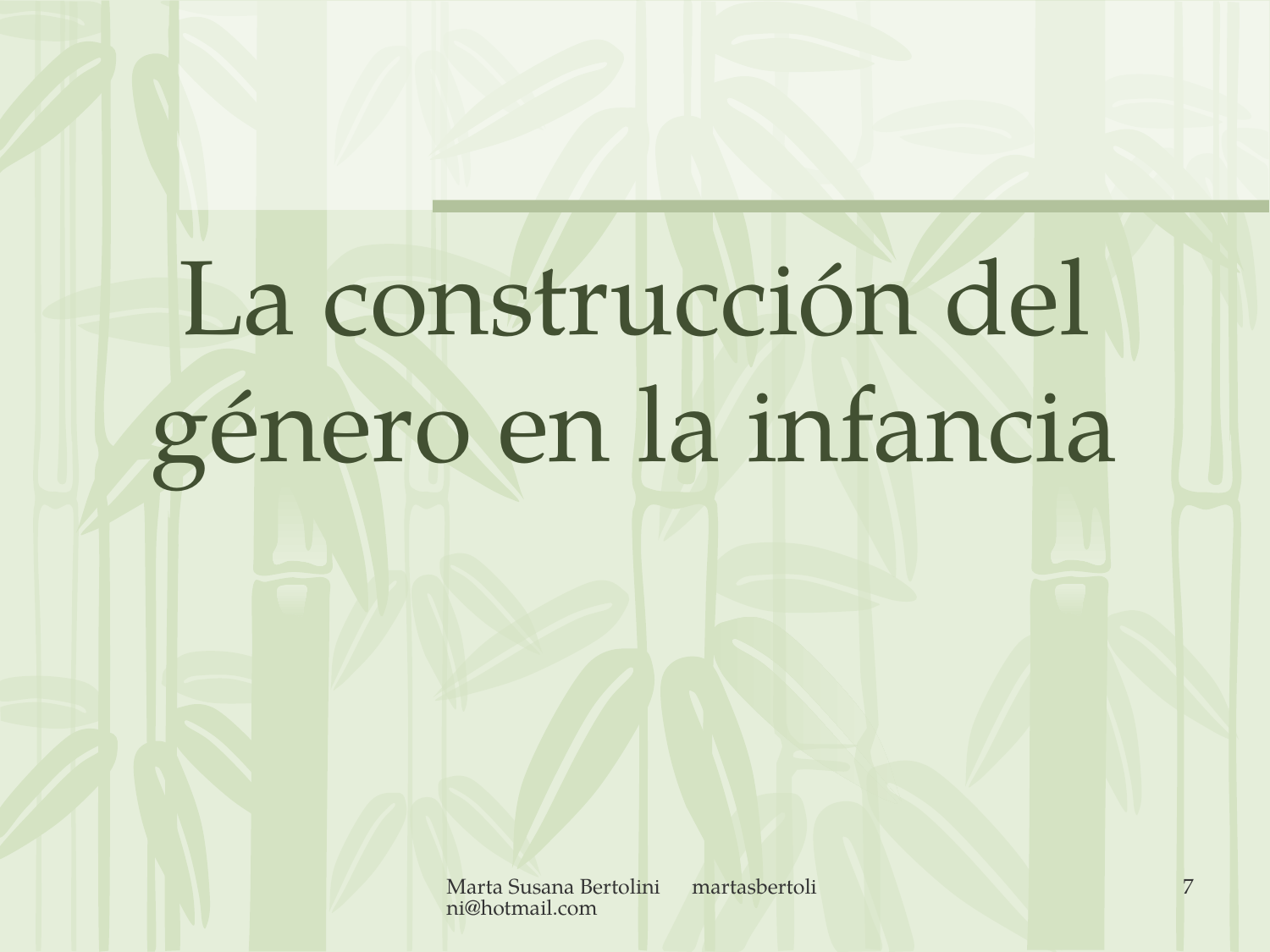

La construcción del género en la infancia
Marta Susana Bertolini      martasbertolini@hotmail.com
7